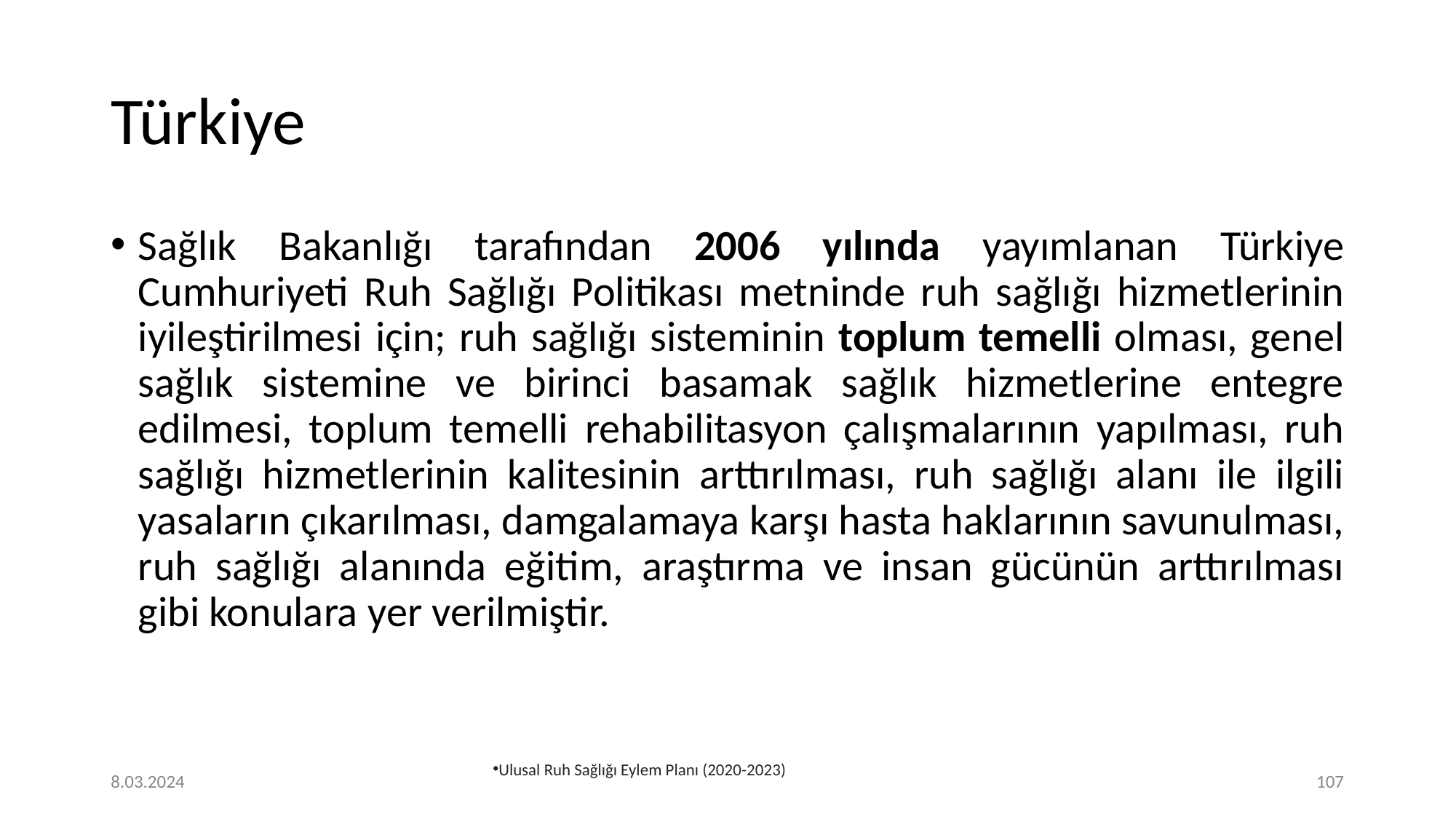

# Türkiye
Sağlık Bakanlığı tarafından 2006 yılında yayımlanan Türkiye Cumhuriyeti Ruh Sağlığı Politikası metninde ruh sağlığı hizmetlerinin iyileştirilmesi için; ruh sağlığı sisteminin toplum temelli olması, genel sağlık sistemine ve birinci basamak sağlık hizmetlerine entegre edilmesi, toplum temelli rehabilitasyon çalışmalarının yapılması, ruh sağlığı hizmetlerinin kalitesinin arttırılması, ruh sağlığı alanı ile ilgili yasaların çıkarılması, damgalamaya karşı hasta haklarının savunulması, ruh sağlığı alanında eğitim, araştırma ve insan gücünün arttırılması gibi konulara yer verilmiştir.
8.03.2024
Ulusal Ruh Sağlığı Eylem Planı (2020-2023)

107